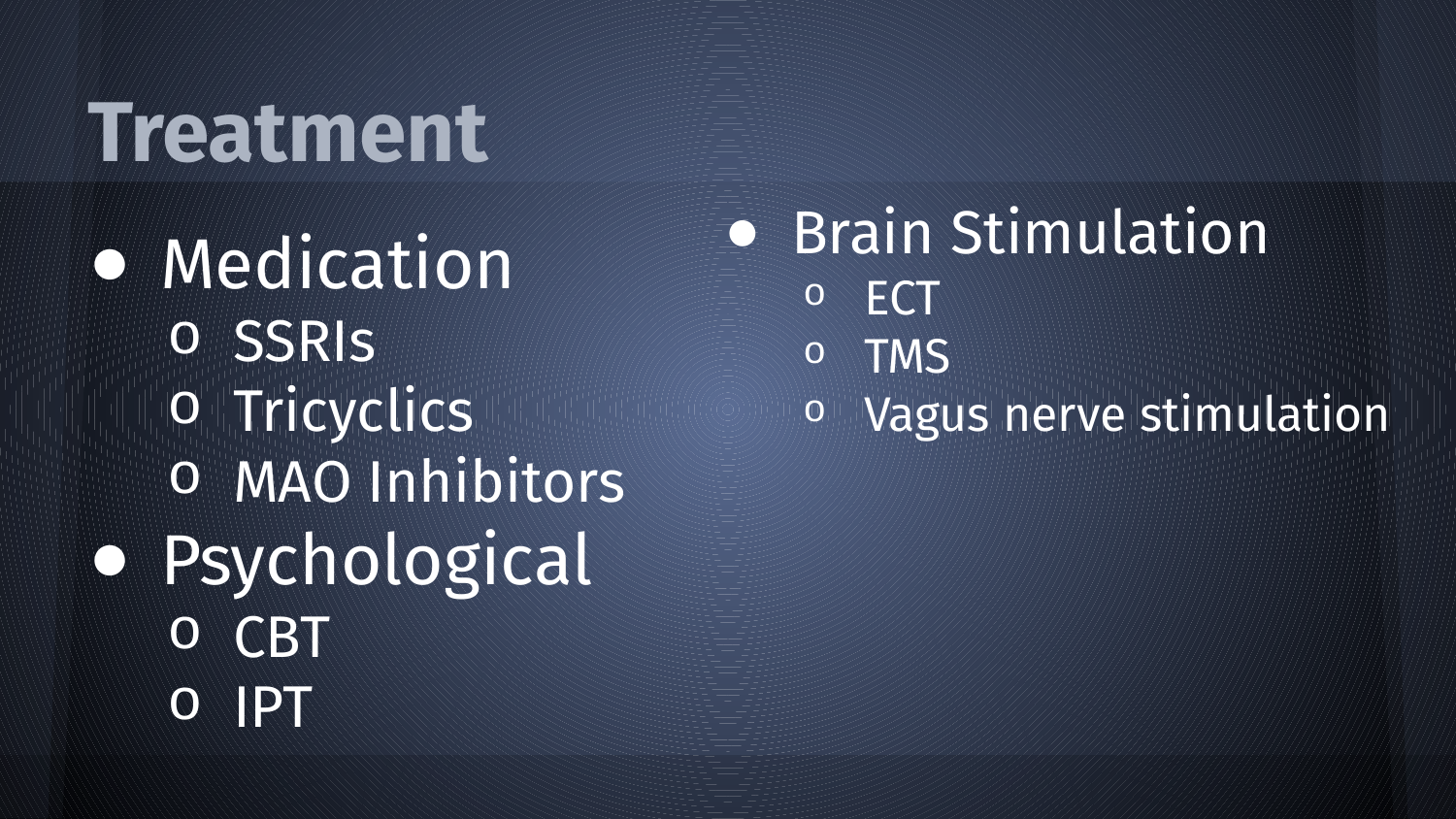

# Treatment

Brain Stimulation
ECT
TMS
Vagus nerve stimulation
Medication
SSRIs
Tricyclics
MAO Inhibitors
Psychological
CBT
IPT